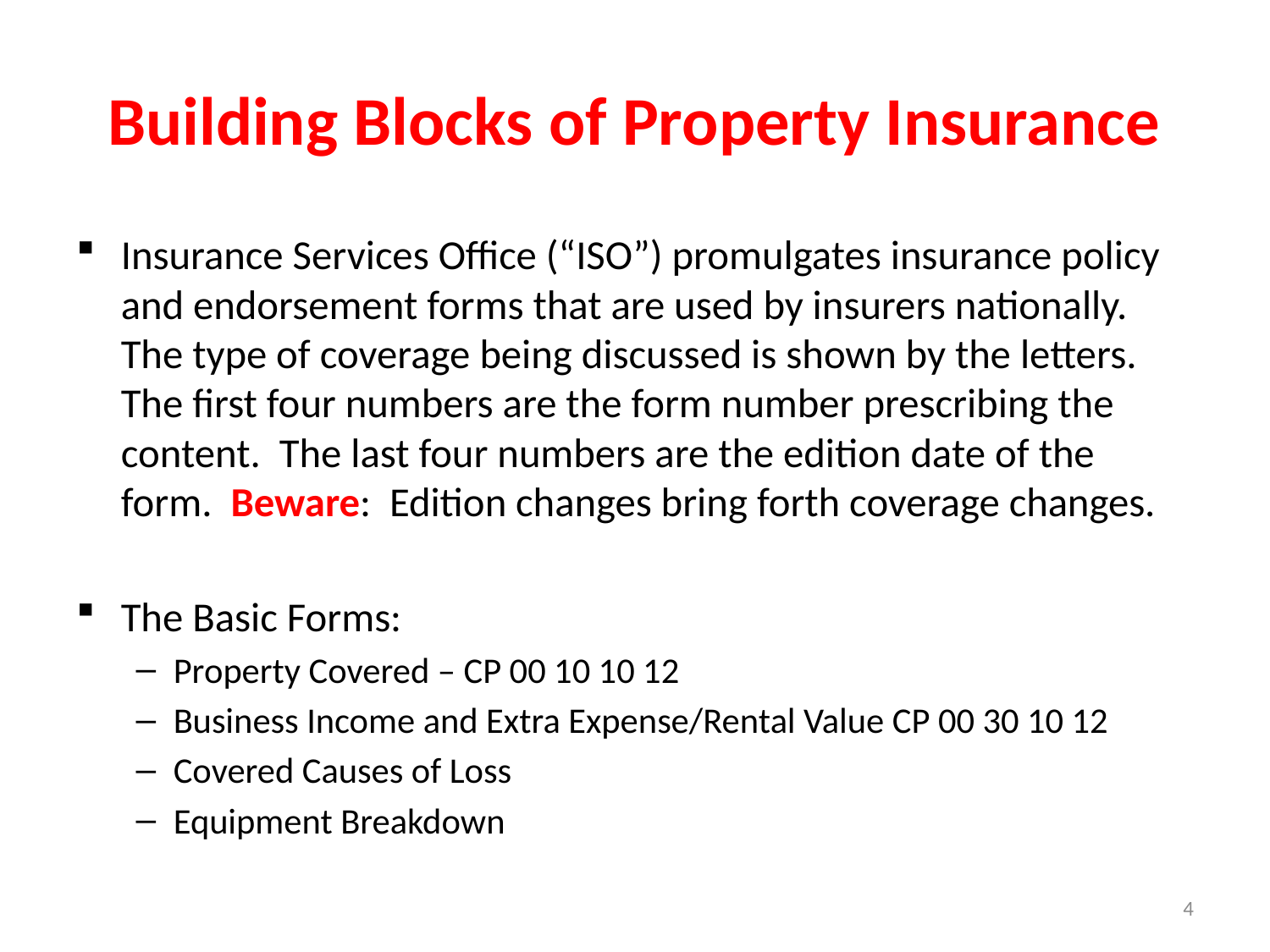

# Building Blocks of Property Insurance
Insurance Services Office (“ISO”) promulgates insurance policy and endorsement forms that are used by insurers nationally. The type of coverage being discussed is shown by the letters.  The first four numbers are the form number prescribing the content.  The last four numbers are the edition date of the form.  Beware:  Edition changes bring forth coverage changes.

The Basic Forms:
Property Covered – CP 00 10 10 12
Business Income and Extra Expense/Rental Value CP 00 30 10 12
Covered Causes of Loss
Equipment Breakdown

4